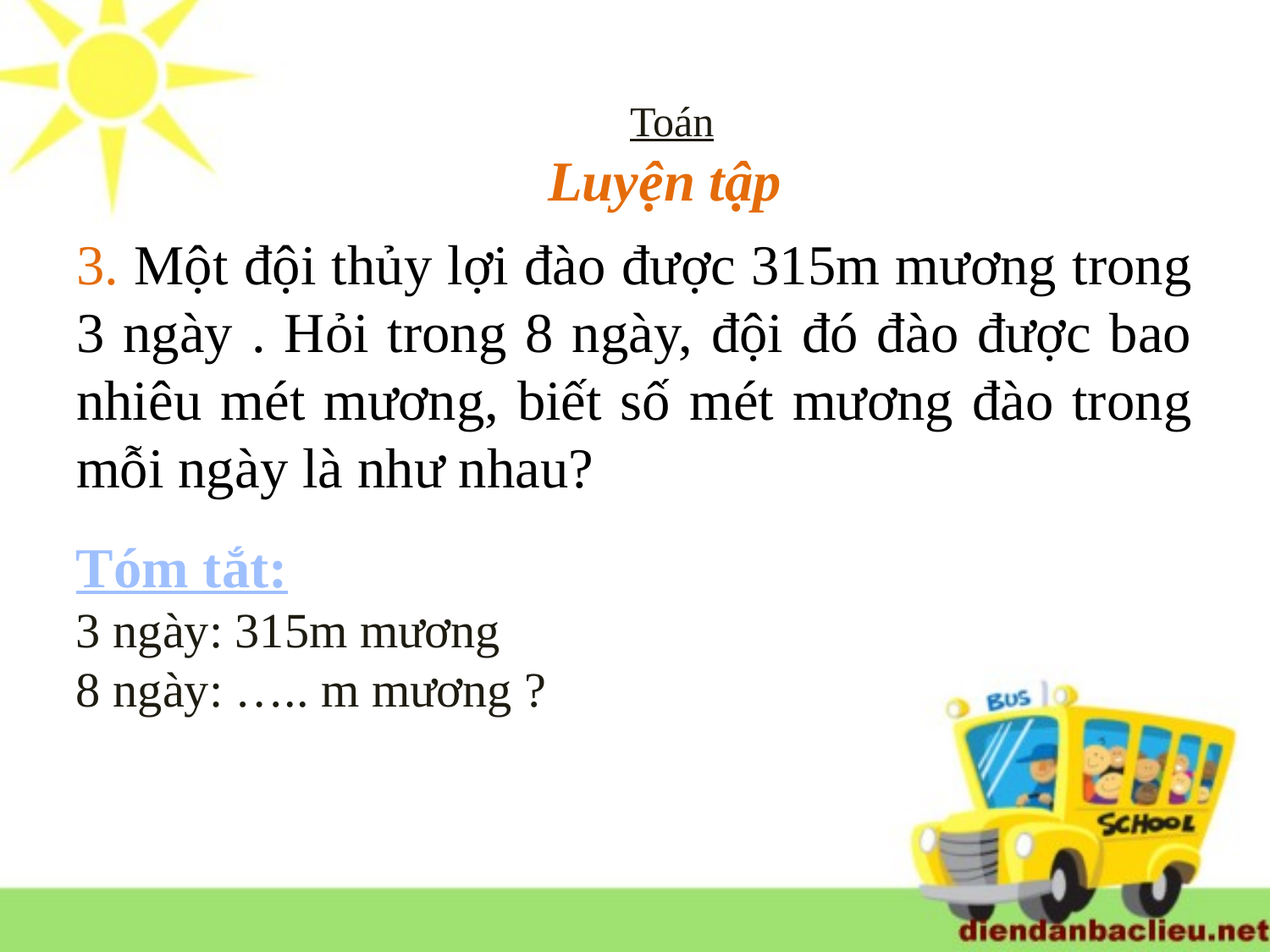

#
Toán
Luyện tập
3. Một đội thủy lợi đào được 315m mương trong 3 ngày . Hỏi trong 8 ngày, đội đó đào được bao nhiêu mét mương, biết số mét mương đào trong mỗi ngày là như nhau?
Tóm tắt:
3 ngày: 315m mương
8 ngày: ….. m mương ?